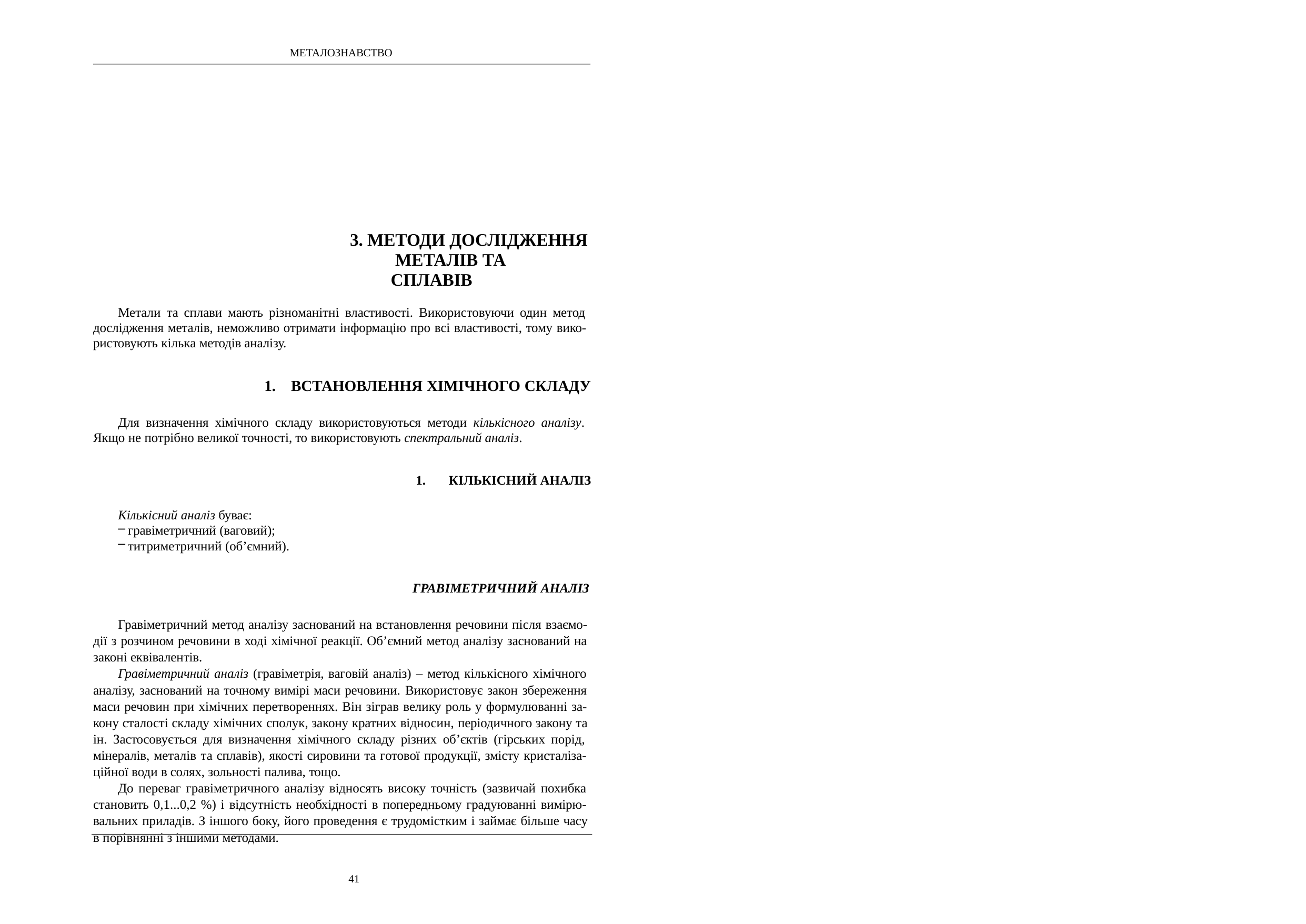

МЕТАЛОЗНАВСТВО

3. МЕТОДИ ДОСЛІДЖЕННЯ  МЕТАЛІВ ТА СПЛАВІВ
Метали та сплави мають різноманітні властивості. Використовуючи один метод  дослідження металів, неможливо отримати інформацію про всі властивості, тому вико-  ристовують кілька методів аналізу.

ВСТАНОВЛЕННЯ ХІМІЧНОГО СКЛАДУ

Для визначення хімічного складу використовуються методи кількісного аналізу.
Якщо не потрібно великої точності, то використовують спектральний аналіз.

КІЛЬКІСНИЙ АНАЛІЗ

Кількісний аналіз буває:
гравіметричний (ваговий);
титриметричний (об’ємний).

ГРАВІМЕТРИЧНИЙ АНАЛІЗ

Гравіметричний метод аналізу заснований на встановлення речовини після взаємо-  дії з розчином речовини в ході хімічної реакції. Об’ємний метод аналізу заснований на  законі еквівалентів.
Гравіметричний аналіз (гравіметрія, ваговій аналіз) – метод кількісного хімічного  аналізу, заснований на точному вимірі маси речовини. Використовує закон збереження  маси речовин при хімічних перетвореннях. Він зіграв велику роль у формулюванні за-  кону сталості складу хімічних сполук, закону кратних відносин, періодичного закону та  ін. Застосовується для визначення хімічного складу різних об’єктів (гірських порід,  мінералів, металів та сплавів), якості сировини та готової продукції, змісту кристаліза-  ційної води в солях, зольності палива, тощо.
До переваг гравіметричного аналізу відносять високу точність (зазвичай похибка  становить 0,1...0,2 %) і відсутність необхідності в попередньому градуюванні вимірю-  вальних приладів. З іншого боку, його проведення є трудомістким і займає більше часу  в порівнянні з іншими методами.

41